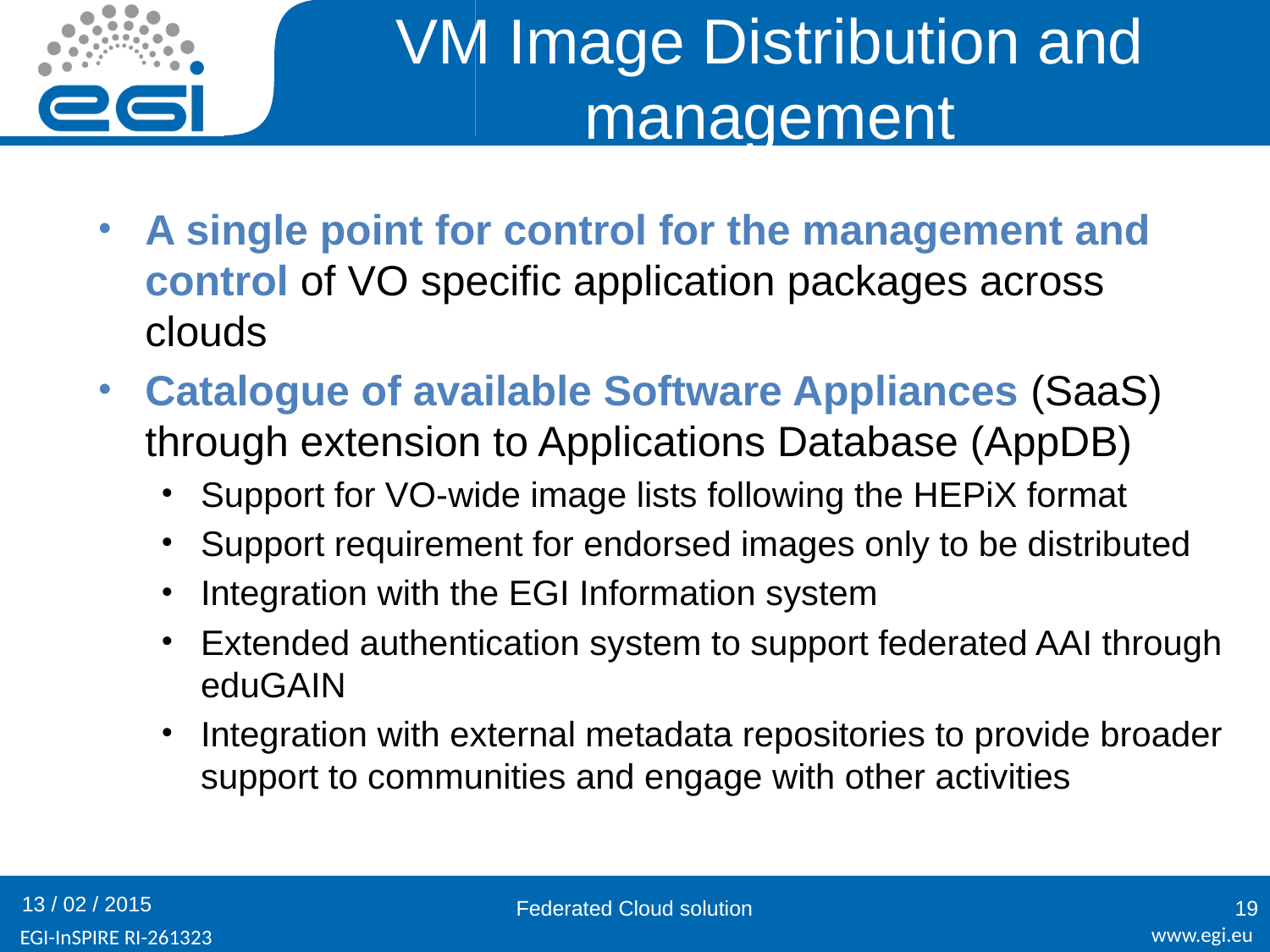

# VM Image Distribution and management
A single point for control for the management and control of VO specific application packages across clouds
Catalogue of available Software Appliances (SaaS) through extension to Applications Database (AppDB)
Support for VO-wide image lists following the HEPiX format
Support requirement for endorsed images only to be distributed
Integration with the EGI Information system
Extended authentication system to support federated AAI through eduGAIN
Integration with external metadata repositories to provide broader support to communities and engage with other activities
13 / 02 / 2015
Federated Cloud solution
19